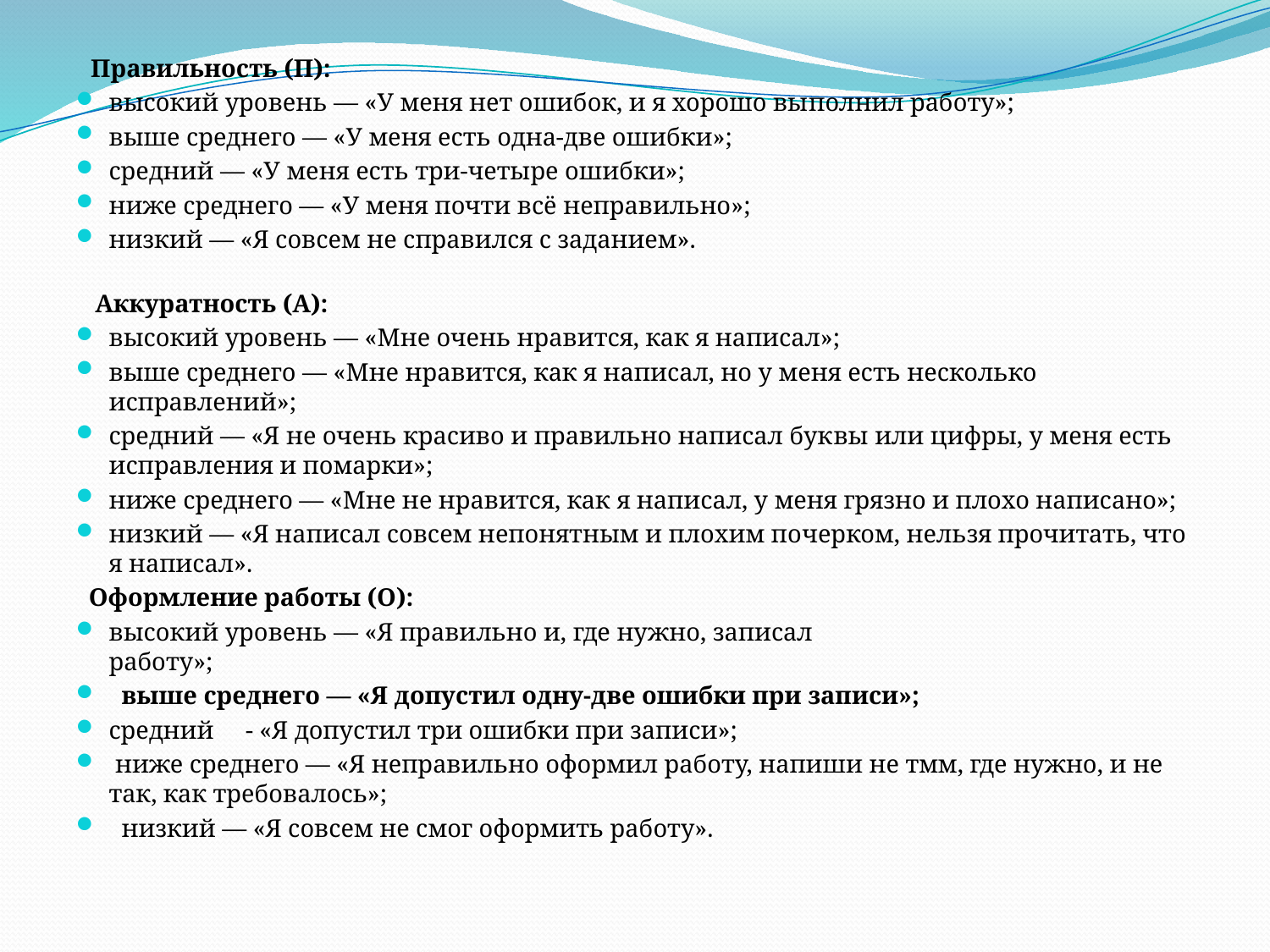

Правильность (П):
высокий уровень — «У меня нет ошибок, и я хорошо вы­полнил работу»;
выше среднего — «У меня есть одна-две ошибки»;
средний — «У меня есть три-четыре ошибки»;
ниже среднего — «У меня почти всё неправильно»;
низкий — «Я совсем не справился с заданием».
   Аккуратность (А):
высокий уровень — «Мне очень нравится, как я написал»;
выше среднего — «Мне нравится, как я написал, но у меня есть несколько исправлений»;
средний — «Я не очень красиво и правильно написал бук­вы или цифры, у меня есть исправления и помарки»;
ниже среднего — «Мне не нравится, как я написал, у меня грязно и плохо написано»;
низкий — «Я написал совсем непонятным и плохим по­черком, нельзя прочитать, что я написал».
  Оформление работы (О):
высокий уровень — «Я правильно и, где нужно, записал
работу»;
  выше среднего — «Я допустил одну-две ошибки при записи»;
средний     - «Я допустил три ошибки при записи»;
 ниже среднего — «Я неправильно оформил работу, напиши не тмм, где нужно, и не так, как требовалось»;
  низкий — «Я совсем не смог оформить работу».